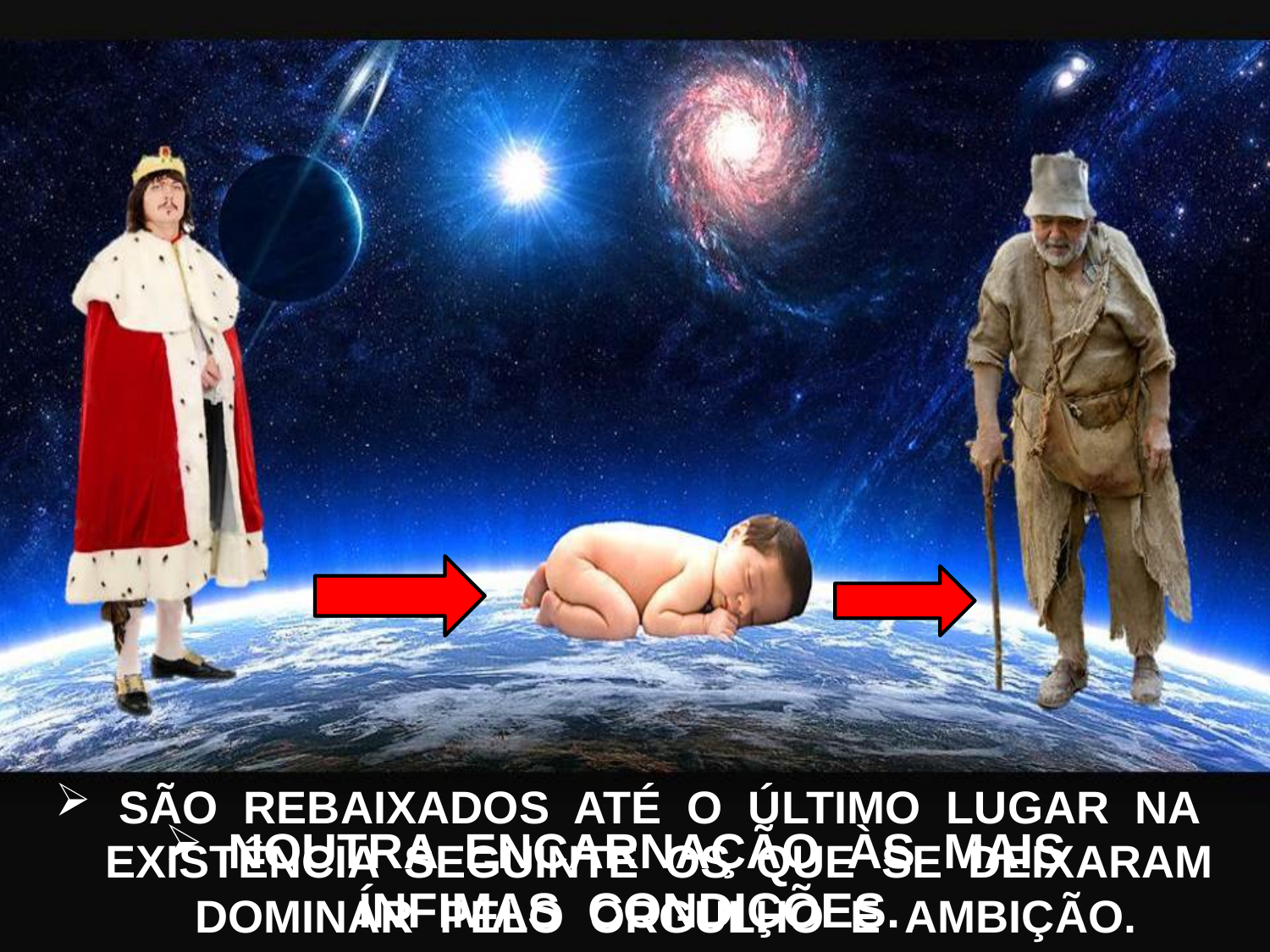

SÃO  REBAIXADOS  ATÉ  O  ÚLTIMO  LUGAR  NA  EXISTÊNCIA  SEGUINTE  OS  QUE  SE  DEIXARAM  DOMINAR  PELO  ORGULHO  E  AMBIÇÃO.
NOUTRA  ENCARNAÇÃO  ÀS  MAIS
ÍNFIMAS  CONDIÇÕES.